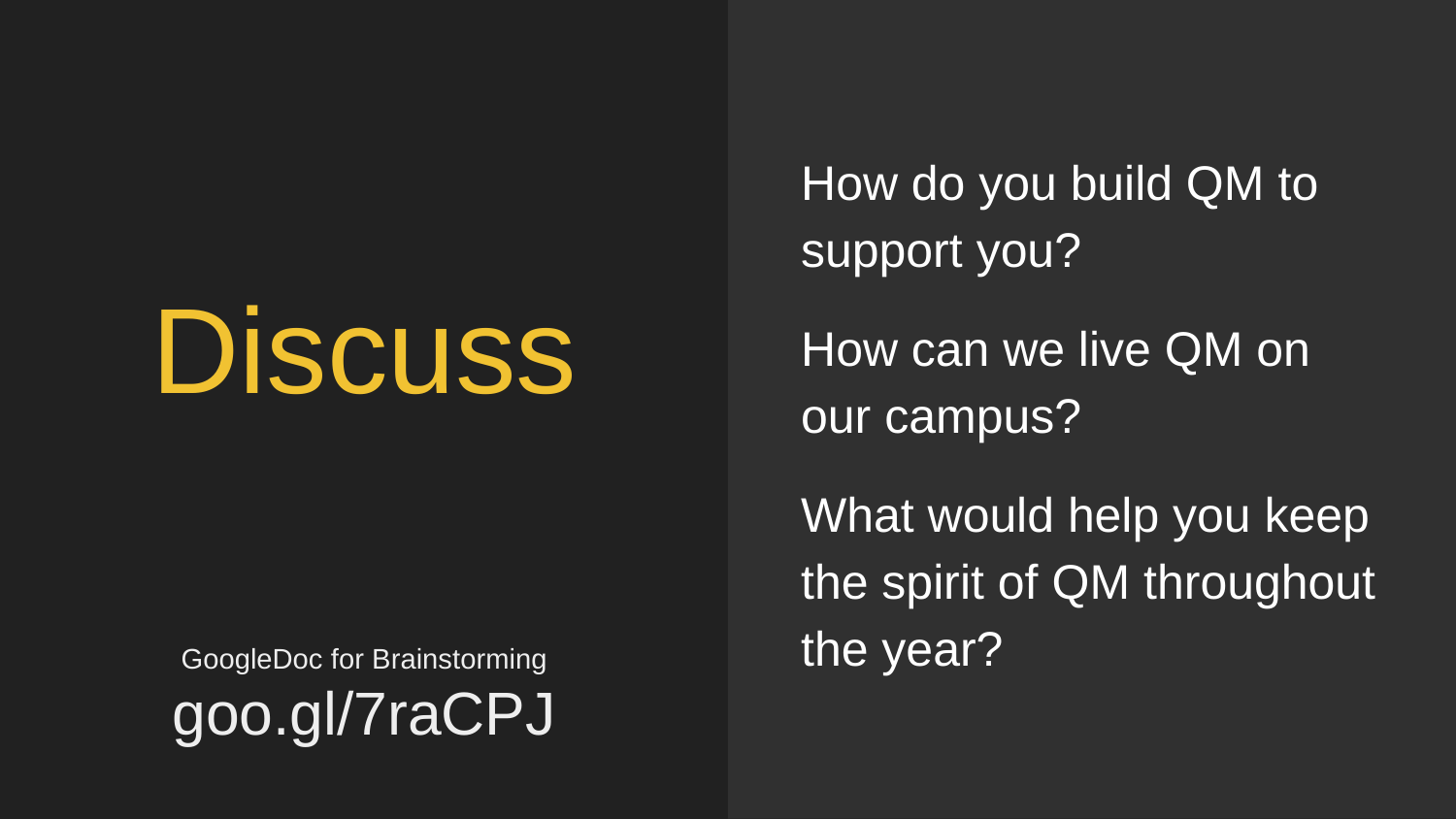

How do you build QM to support you?
How can we live QM on our campus?
What would help you keep the spirit of QM throughout the year?
# Discuss
GoogleDoc for Brainstorming
goo.gl/7raCPJ